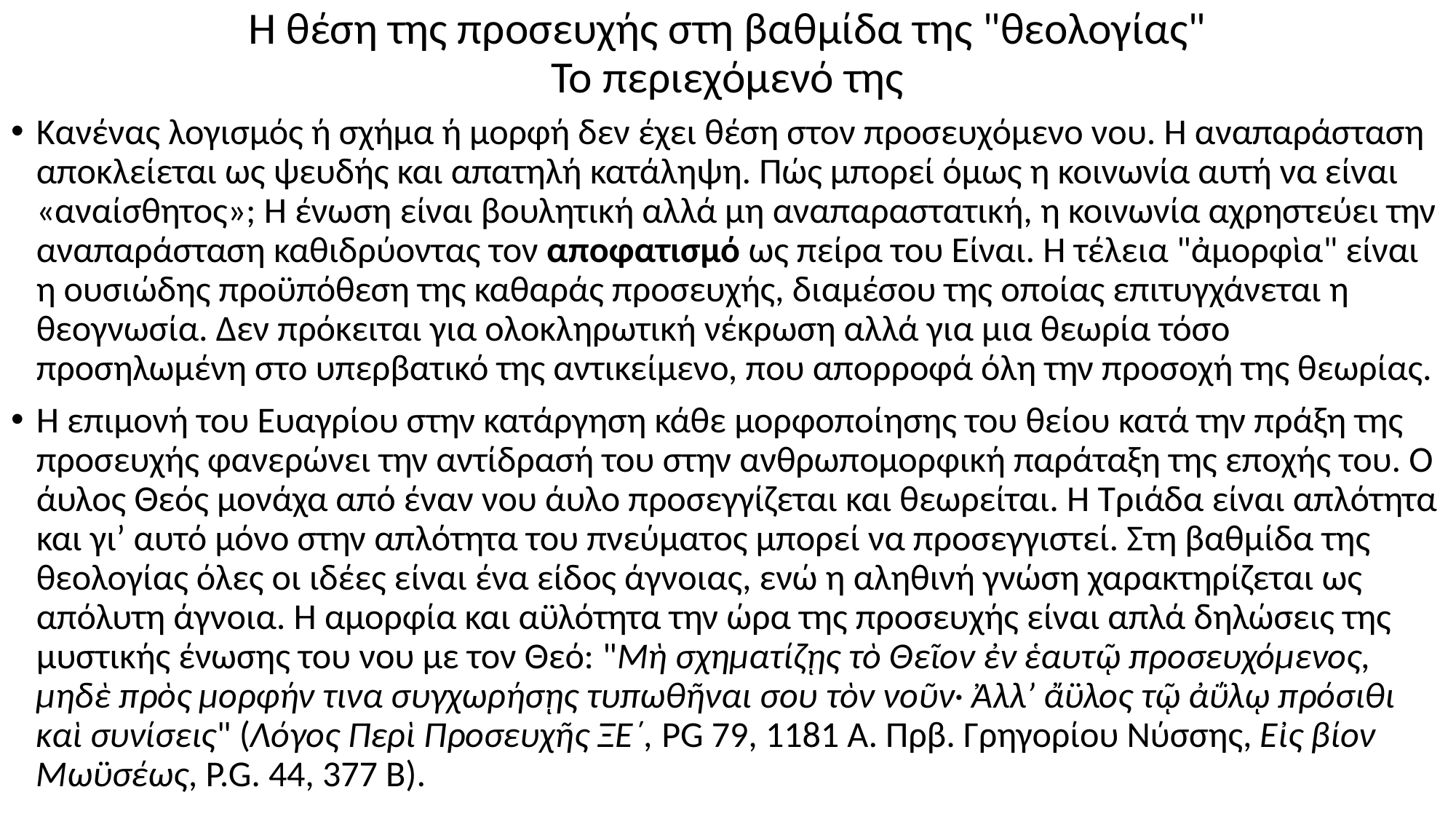

# Η θέση της προσευχής στη βαθμίδα της "θεολογίας" Το περιεχόμενό της
Κανένας λογισμός ή σχήμα ή μορφή δεν έχει θέση στον προσευχόμενο νου. Η αναπαράσταση αποκλείεται ως ψευδής και απατηλή κατάληψη. Πώς μπορεί όμως η κοινωνία αυτή να είναι «αναίσθητος»; Η ένωση είναι βουλητική αλλά μη αναπαραστατική, η κοινωνία αχρηστεύει την αναπαράσταση καθιδρύοντας τον αποφατισμό ως πείρα του Είναι. Η τέλεια "ἀμορφὶα" είναι η ουσιώδης προϋπόθεση της καθαράς προσευχής, διαμέσου της οποίας επιτυγχάνεται η θεογνωσία. Δεν πρόκειται για ολοκληρωτική νέκρωση αλλά για μια θεωρία τόσο προσηλωμένη στο υπερβατικό της αντικείμενο, που απορροφά όλη την προσοχή της θεωρίας.
Η επιμονή του Ευαγρίου στην κατάργηση κάθε μορφοποίησης του θείου κατά την πράξη της προσευχής φανερώνει την αντίδρασή του στην ανθρωπομορφική παράταξη της εποχής του. Ο άυλος Θεός μονάχα από έναν νου άυλο προσεγγίζεται και θεωρείται. Η Τριάδα είναι απλότητα και γι’ αυτό μόνο στην απλότητα του πνεύματος μπορεί να προσεγγιστεί. Στη βαθμίδα της θεολογίας όλες οι ιδέες είναι ένα είδος άγνοιας, ενώ η αληθινή γνώση χαρακτηρίζεται ως απόλυτη άγνοια. Η αμορφία και αϋλότητα την ώρα της προσευχής είναι απλά δηλώσεις της μυστικής ένωσης του νου με τον Θεό: "Μὴ σχηματίζῃς τὸ Θεῖον ἐν ἑαυτῷ προσευχόμενος, μηδὲ πρὸς μορφήν τινα συγχωρήσῃς τυπωθῆναι σου τὸν νοῦν· Ἀλλ’ ἄϋλος τῷ ἀΰλῳ πρόσιθι καὶ συνίσεις" (Λόγος Περὶ Προσευχῆς ΞΕ΄, PG 79, 1181 Α. Πρβ. Γρηγορίου Νύσσης, Εἰς βίον Μωϋσέως, P.G. 44, 377 B).